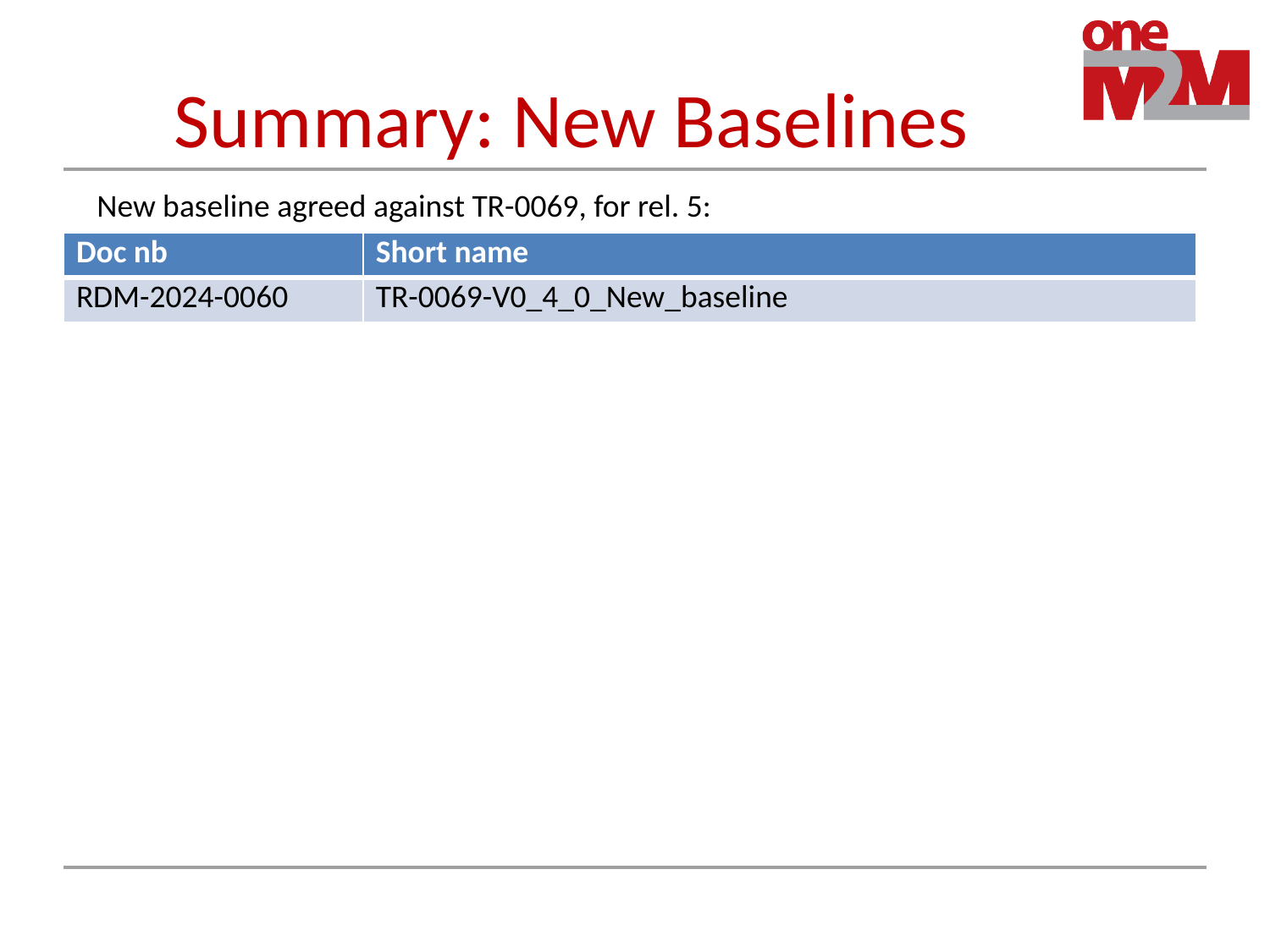

# Summary: New Baselines

New baseline agreed against TR-0069, for rel. 5:
| Doc nb | Short name |
| --- | --- |
| RDM-2024-0060 | TR-0069-V0\_4\_0\_New\_baseline |